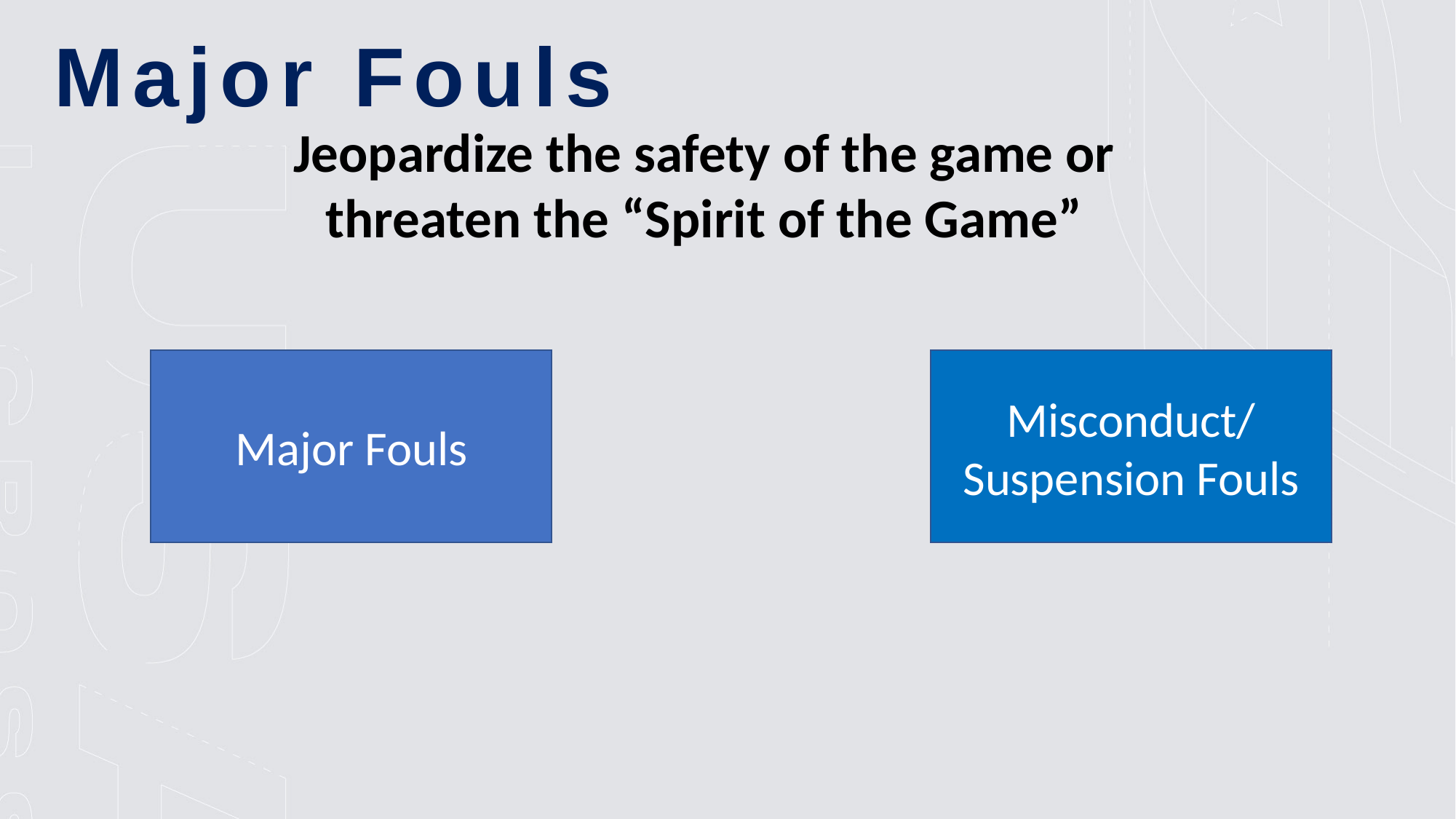

Major Fouls
Jeopardize the safety of the game or threaten the “Spirit of the Game”
Major Fouls
Misconduct/
Suspension Fouls